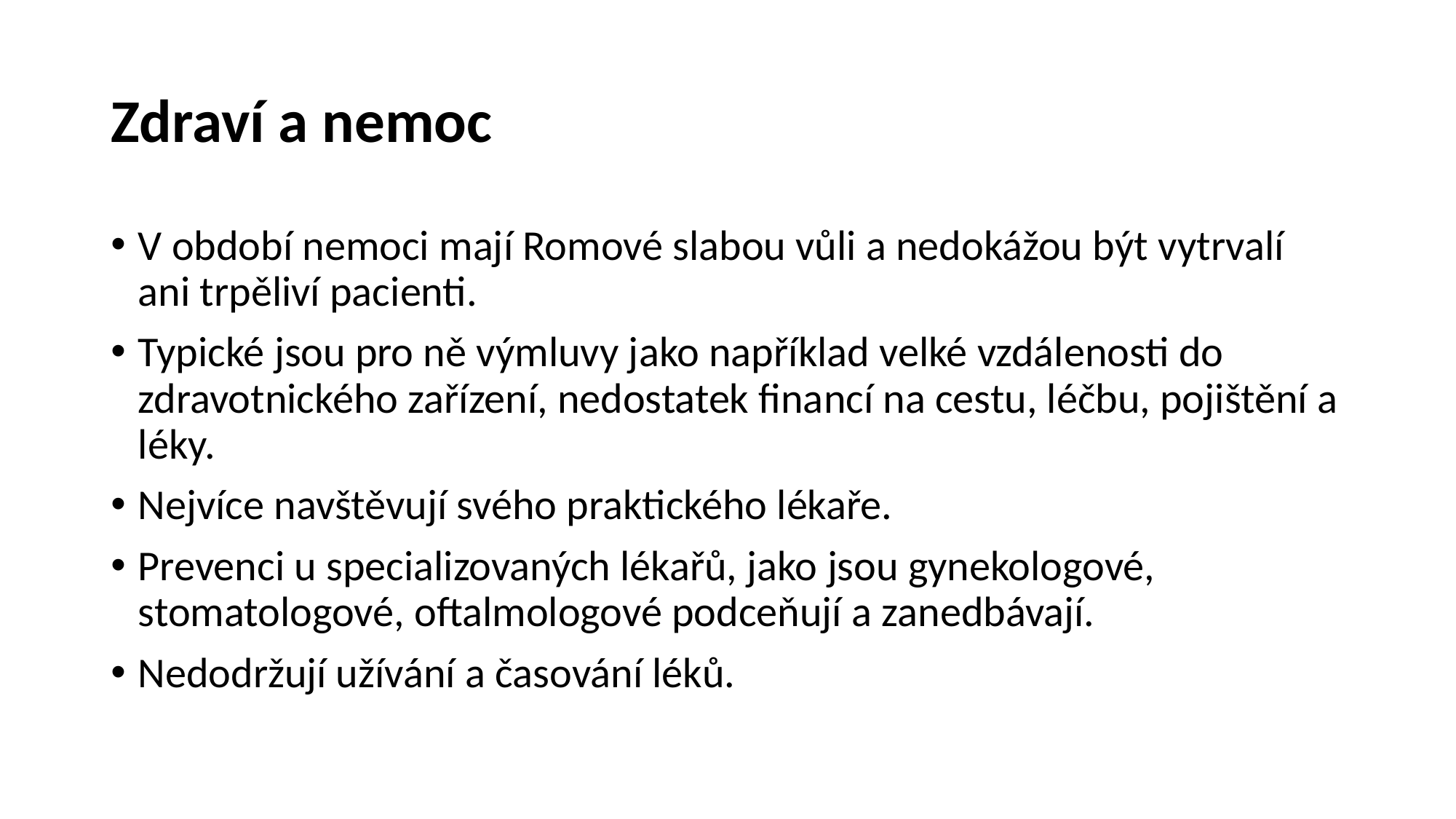

# Zdraví a nemoc
V období nemoci mají Romové slabou vůli a nedokážou být vytrvalí ani trpěliví pacienti.
Typické jsou pro ně výmluvy jako například velké vzdálenosti do zdravotnického zařízení, nedostatek financí na cestu, léčbu, pojištění a léky.
Nejvíce navštěvují svého praktického lékaře.
Prevenci u specializovaných lékařů, jako jsou gynekologové, stomatologové, oftalmologové podceňují a zanedbávají.
Nedodržují užívání a časování léků.